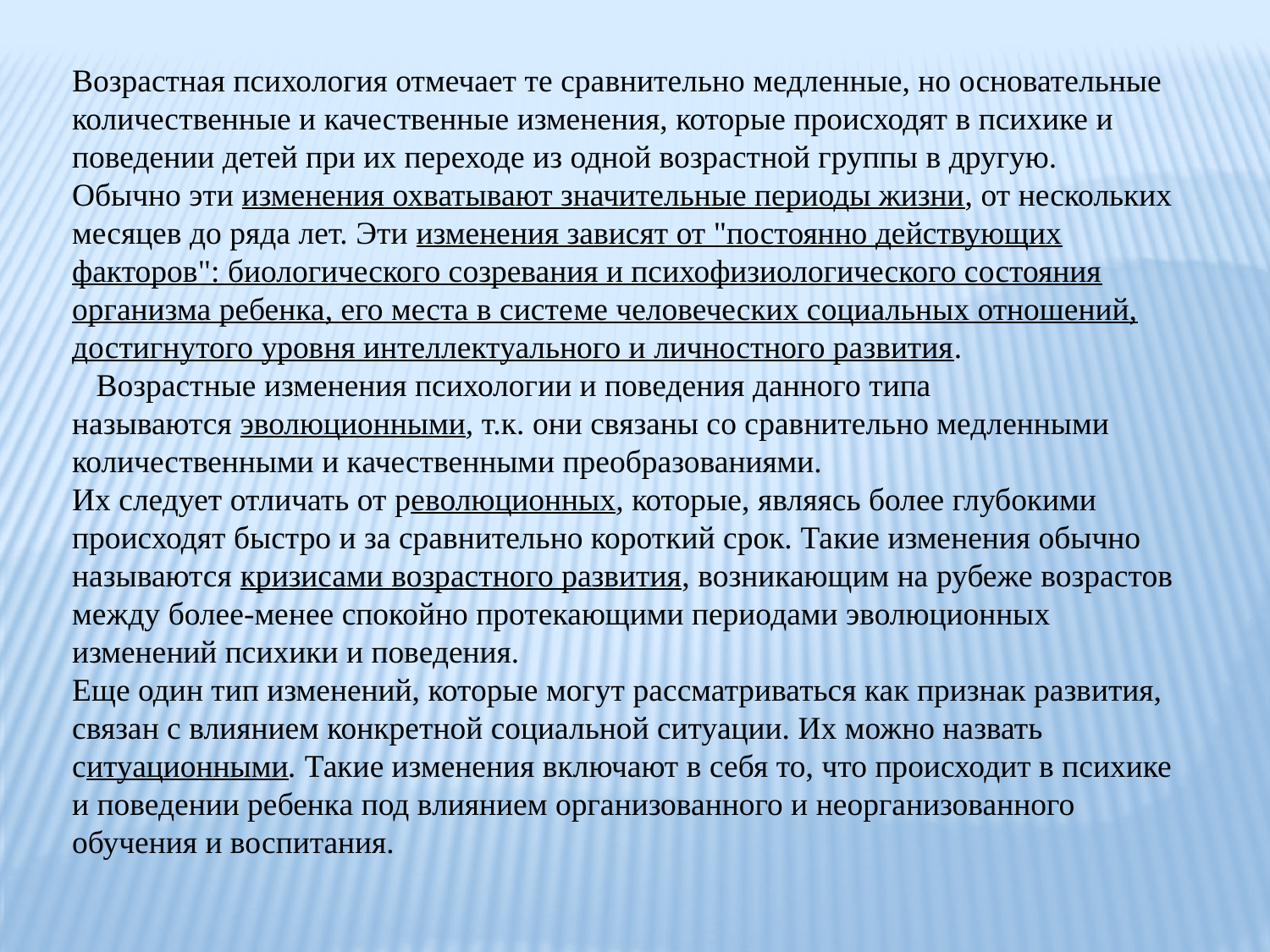

Возрастная психология отмечает те сравнительно медленные, но основательные количественные и качественные изменения, которые происходят в психике и поведении детей при их переходе из одной возрастной группы в другую.
Обычно эти изменения охватывают значительные периоды жизни, от нескольких месяцев до ряда лет. Эти изменения зависят от "постоянно действующих факторов": биологического созревания и психофизиологического состояния организма ребенка, его места в систе­ме человеческих социальных отношений, достигнутого уровня интеллектуального и личностного развития.
   Возрастные изменения психологии и поведения данного типа называются эволюционными, т.к. они связаны со сравнительно медленными количественными и качественными преобразованиями.
Их следует отличать от революционных, которые, являясь более глубокими происходят быстро и за сравнительно короткий срок. Такие изменения обычно называются кризисами возрастного развития, возникающим на рубеже возрастов между более-менее спокойно протекающими периодами эволюционных изменений психики и поведения.
Еще один тип изменений, которые могут рассматриваться как признак развития, связан с влиянием конкретной социальной ситуации. Их можно назвать ситуационными. Такие изменения включают в себя то, что происходит в психике и поведении ребенка под влиянием организованного и неорганизованного обучения и воспитания.